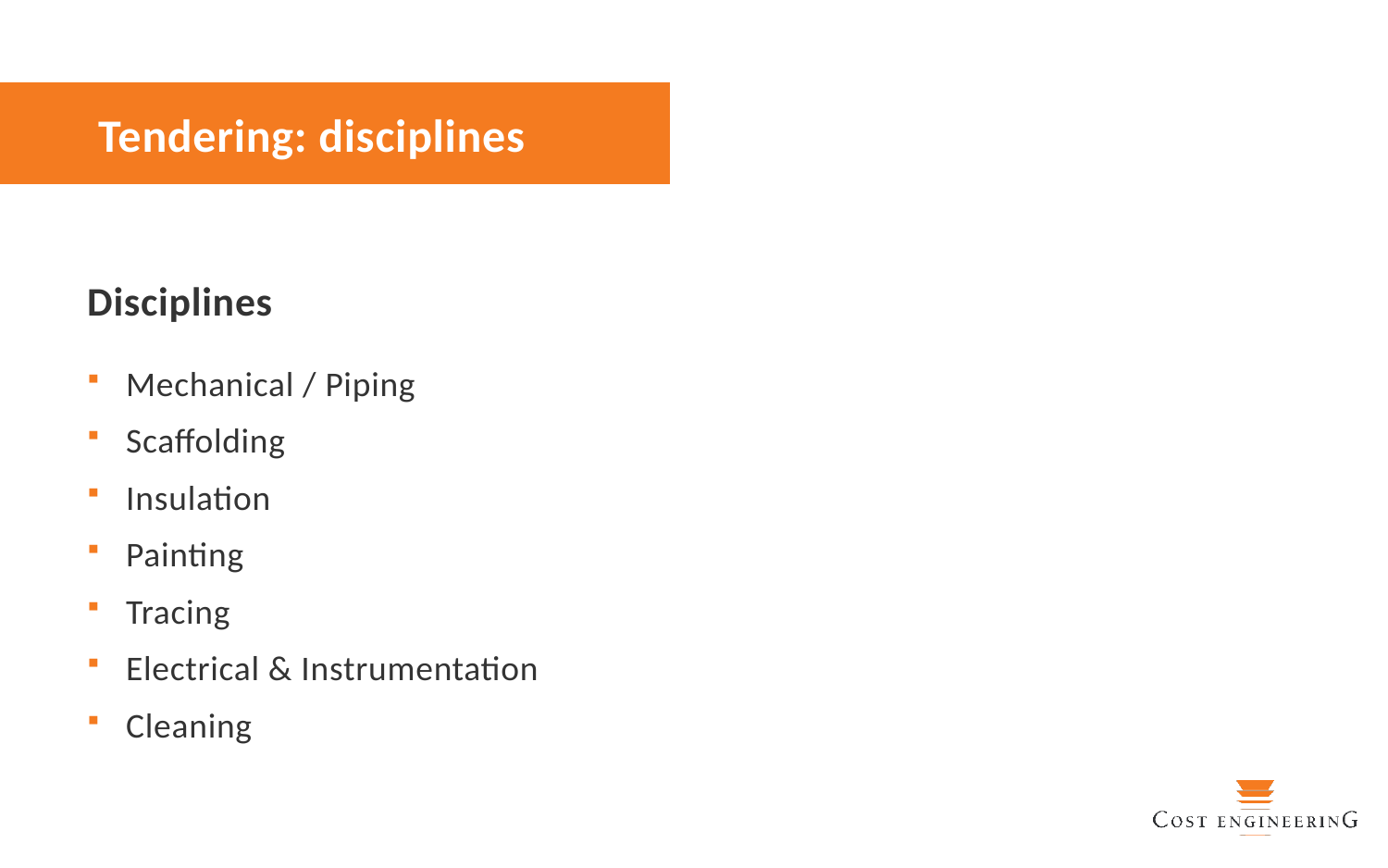

# Tendering: disciplines
Disciplines
Mechanical / Piping
Scaffolding
Insulation
Painting
Tracing
Electrical & Instrumentation
Cleaning